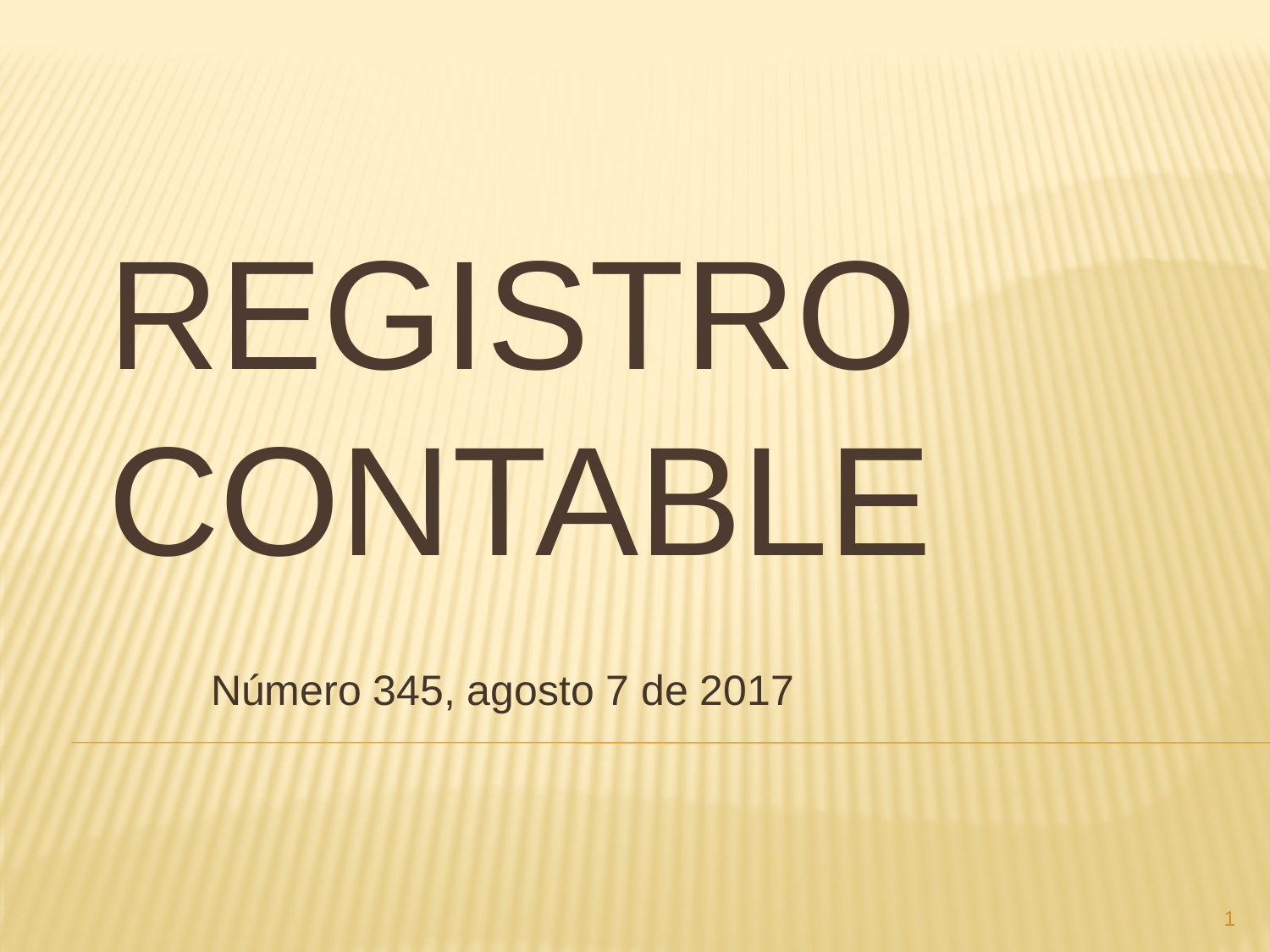

# Registro contable
Número 345, agosto 7 de 2017
1